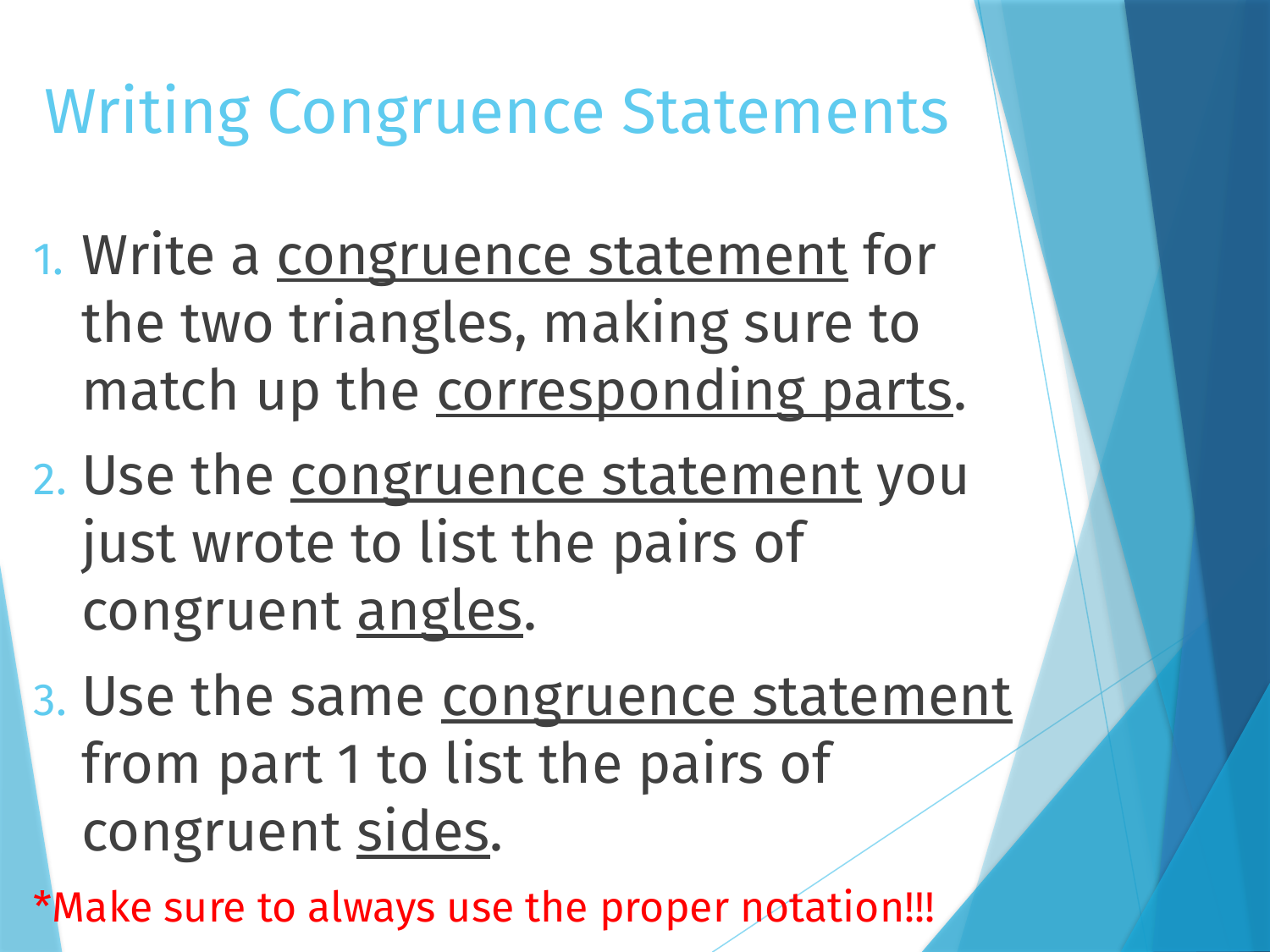

# Writing Congruence Statements
Write a congruence statement for the two triangles, making sure to match up the corresponding parts.
Use the congruence statement you just wrote to list the pairs of congruent angles.
Use the same congruence statement from part 1 to list the pairs of congruent sides.
*Make sure to always use the proper notation!!!